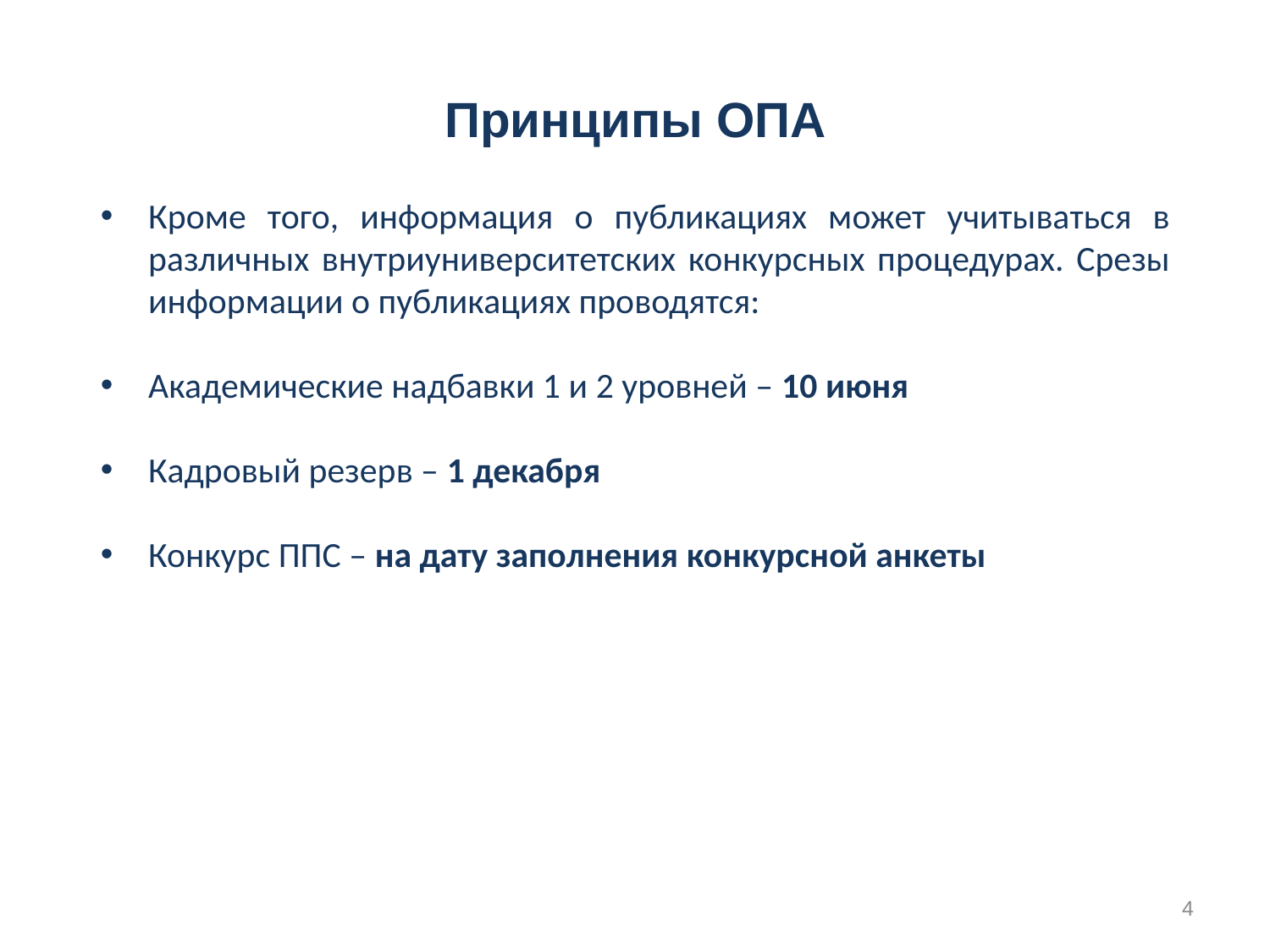

# Кадровый резерв
Принципы ОПА

Кроме того, информация о публикациях может учитываться в различных внутриуниверситетских конкурсных процедурах. Срезы информации о публикациях проводятся:

Академические надбавки 1 и 2 уровней – 10 июня

Кадровый резерв – 1 декабря

Конкурс ППС – на дату заполнения конкурсной анкеты

4